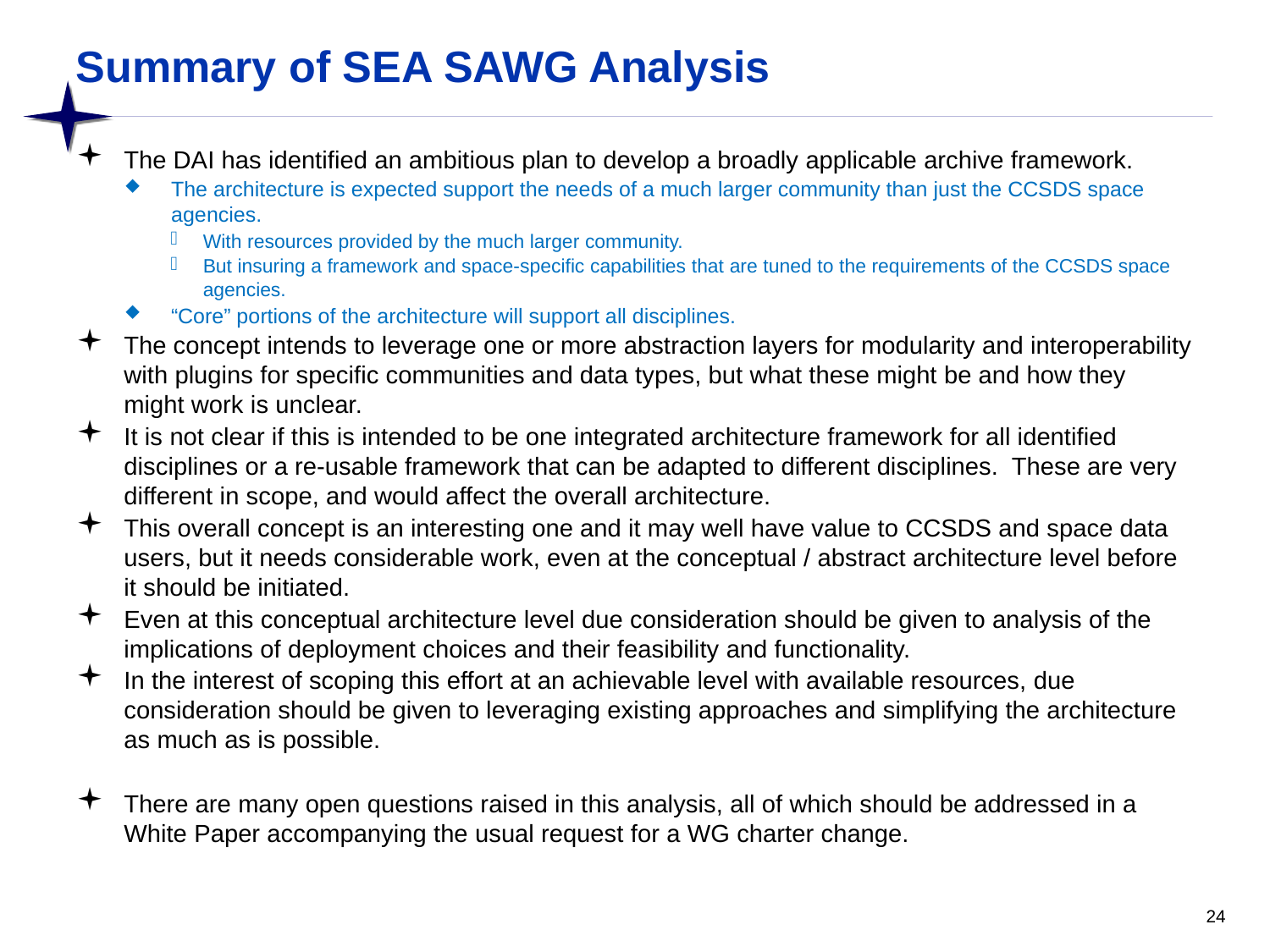

# Summary of SEA SAWG Analysis
The DAI has identified an ambitious plan to develop a broadly applicable archive framework.
The architecture is expected support the needs of a much larger community than just the CCSDS space agencies.
With resources provided by the much larger community.
But insuring a framework and space-specific capabilities that are tuned to the requirements of the CCSDS space agencies.
“Core” portions of the architecture will support all disciplines.
The concept intends to leverage one or more abstraction layers for modularity and interoperability with plugins for specific communities and data types, but what these might be and how they might work is unclear.
It is not clear if this is intended to be one integrated architecture framework for all identified disciplines or a re-usable framework that can be adapted to different disciplines.  These are very different in scope, and would affect the overall architecture.
This overall concept is an interesting one and it may well have value to CCSDS and space data users, but it needs considerable work, even at the conceptual / abstract architecture level before it should be initiated.
Even at this conceptual architecture level due consideration should be given to analysis of the implications of deployment choices and their feasibility and functionality.
In the interest of scoping this effort at an achievable level with available resources, due consideration should be given to leveraging existing approaches and simplifying the architecture as much as is possible.

There are many open questions raised in this analysis, all of which should be addressed in a White Paper accompanying the usual request for a WG charter change.

24